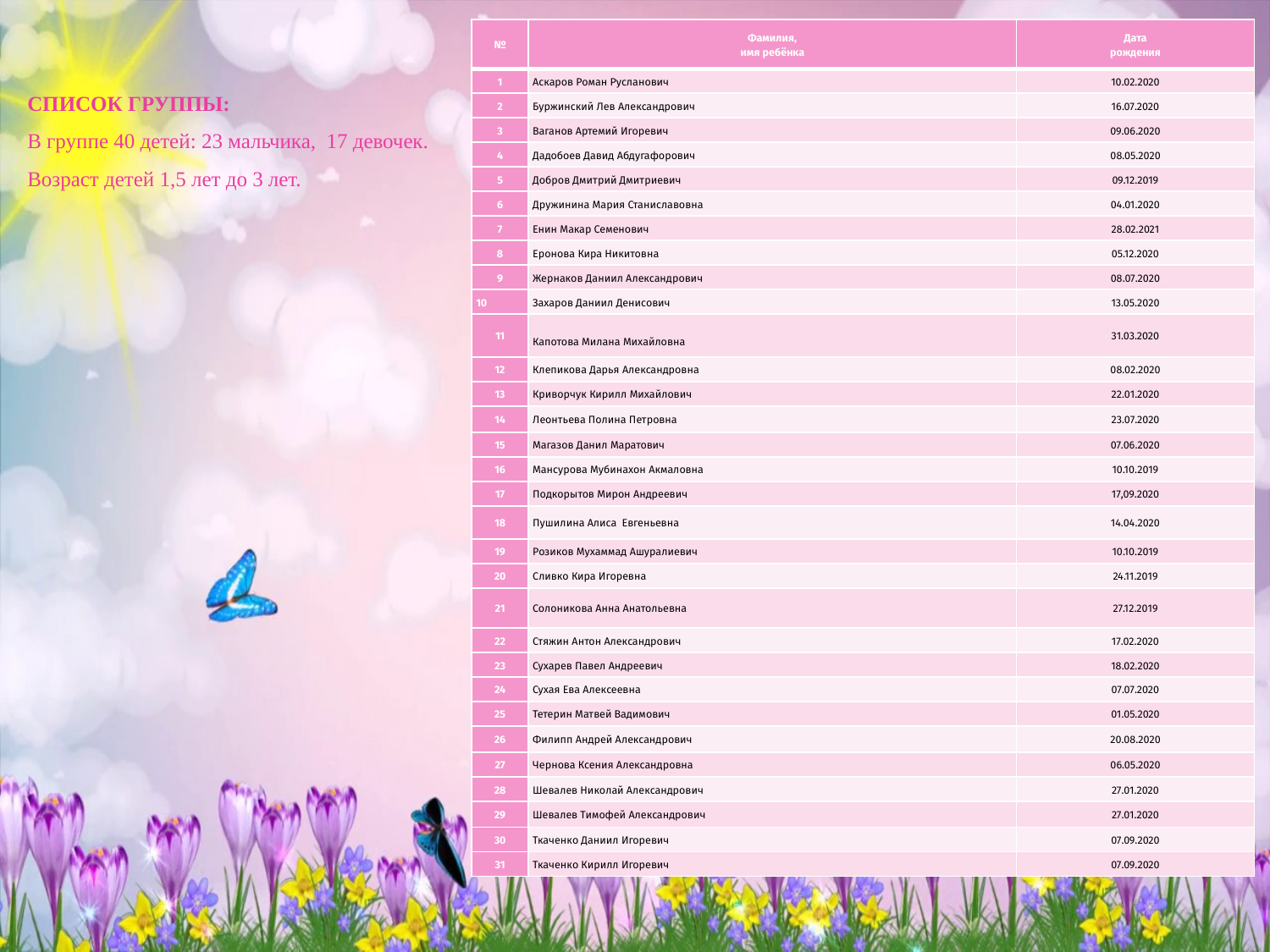

| № | Фамилия, имя ребёнка | Дата рождения |
| --- | --- | --- |
| 1 | Аскаров Роман Русланович | 10.02.2020 |
| 2 | Буржинский Лев Александрович | 16.07.2020 |
| 3 | Ваганов Артемий Игоревич | 09.06.2020 |
| 4 | Дадобоев Давид Абдугафорович | 08.05.2020 |
| 5 | Добров Дмитрий Дмитриевич | 09.12.2019 |
| 6 | Дружинина Мария Станиславовна | 04.01.2020 |
| 7 | Енин Макар Семенович | 28.02.2021 |
| 8 | Еронова Кира Никитовна | 05.12.2020 |
| 9 | Жернаков Даниил Александрович | 08.07.2020 |
| 10 | Захаров Даниил Денисович | 13.05.2020 |
| 11 | Капотова Милана Михайловна | 31.03.2020 |
| 12 | Клепикова Дарья Александровна | 08.02.2020 |
| 13 | Криворчук Кирилл Михайлович | 22.01.2020 |
| 14 | Леонтьева Полина Петровна | 23.07.2020 |
| 15 | Магазов Данил Маратович | 07.06.2020 |
| 16 | Мансурова Мубинахон Акмаловна | 10.10.2019 |
| 17 | Подкорытов Мирон Андреевич | 17,09.2020 |
| 18 | Пушилина Алиса Евгеньевна | 14.04.2020 |
| 19 | Розиков Мухаммад Ашуралиевич | 10.10.2019 |
| 20 | Сливко Кира Игоревна | 24.11.2019 |
| 21 | Солоникова Анна Анатольевна | 27.12.2019 |
| 22 | Стяжин Антон Александрович | 17.02.2020 |
| 23 | Сухарев Павел Андреевич | 18.02.2020 |
| 24 | Сухая Ева Алексеевна | 07.07.2020 |
| 25 | Тетерин Матвей Вадимович | 01.05.2020 |
| 26 | Филипп Андрей Александрович | 20.08.2020 |
| 27 | Чернова Ксения Александровна | 06.05.2020 |
| 28 | Шевалев Николай Александрович | 27.01.2020 |
| 29 | Шевалев Тимофей Александрович | 27.01.2020 |
| 30 | Ткаченко Даниил Игоревич | 07.09.2020 |
| 31 | Ткаченко Кирилл Игоревич | 07.09.2020 |
Список группы:
В группе 40 детей: 23 мальчика,  17 девочек.
Возраст детей 1,5 лет до 3 лет.